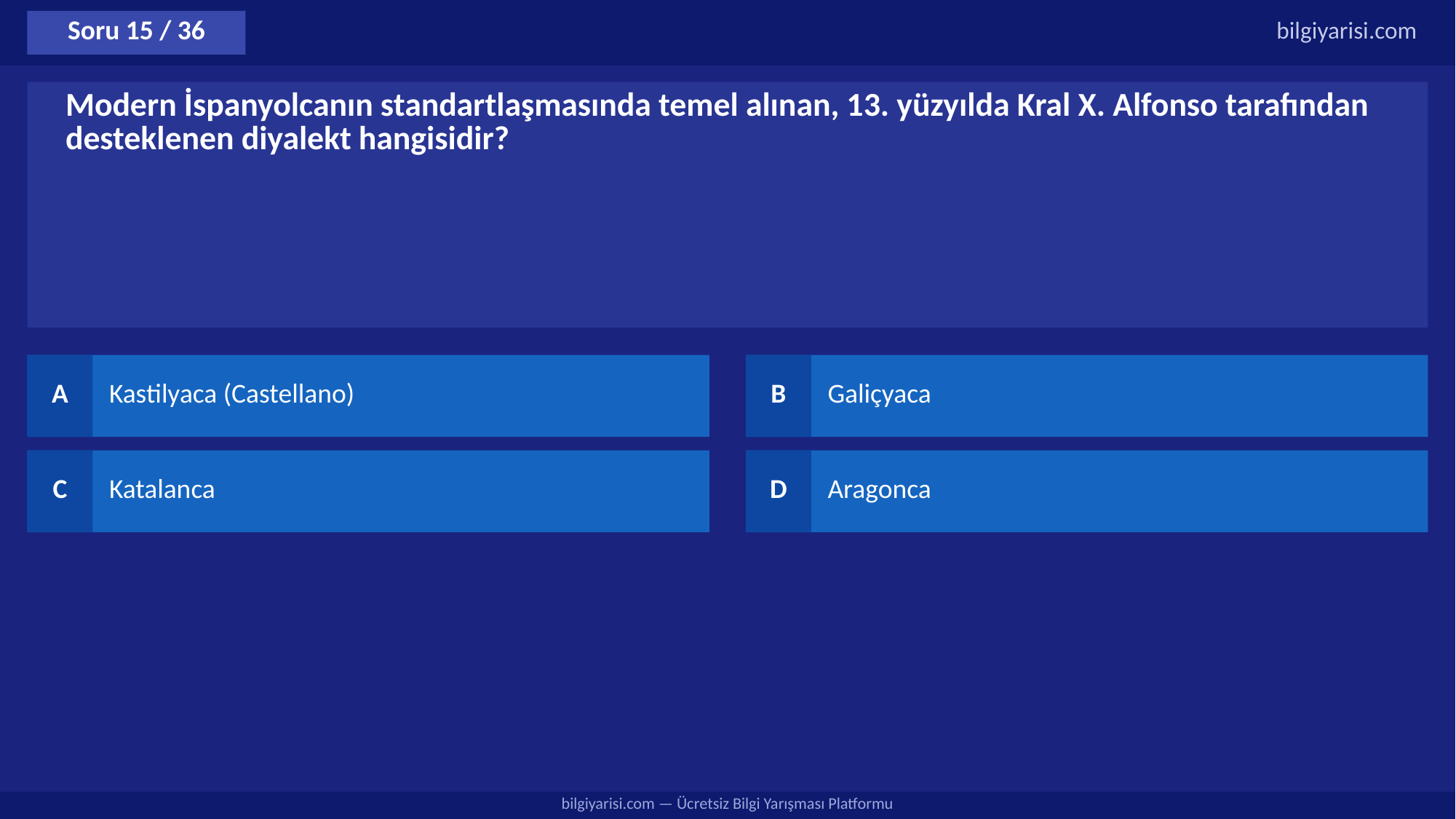

Soru 15 / 36
bilgiyarisi.com

Modern İspanyolcanın standartlaşmasında temel alınan, 13. yüzyılda Kral X. Alfonso tarafından desteklenen diyalekt hangisidir?

A
Kastilyaca (Castellano)

B
Galiçyaca

C
Katalanca

D
Aragonca
bilgiyarisi.com — Ücretsiz Bilgi Yarışması Platformu